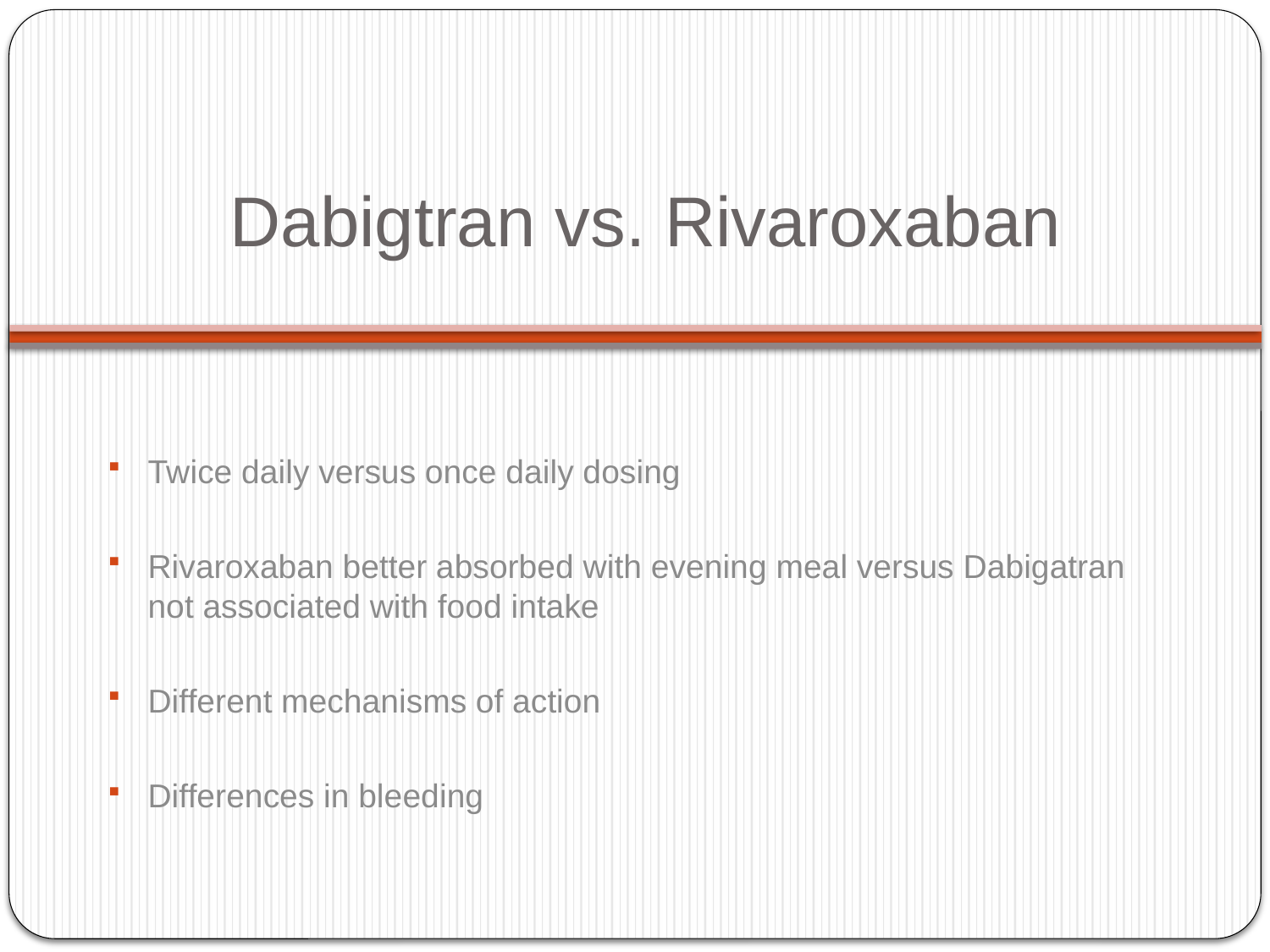

# Dabigtran vs. Rivaroxaban
Twice daily versus once daily dosing

Rivaroxaban better absorbed with evening meal versus Dabigatran not associated with food intake

Different mechanisms of action

Differences in bleeding